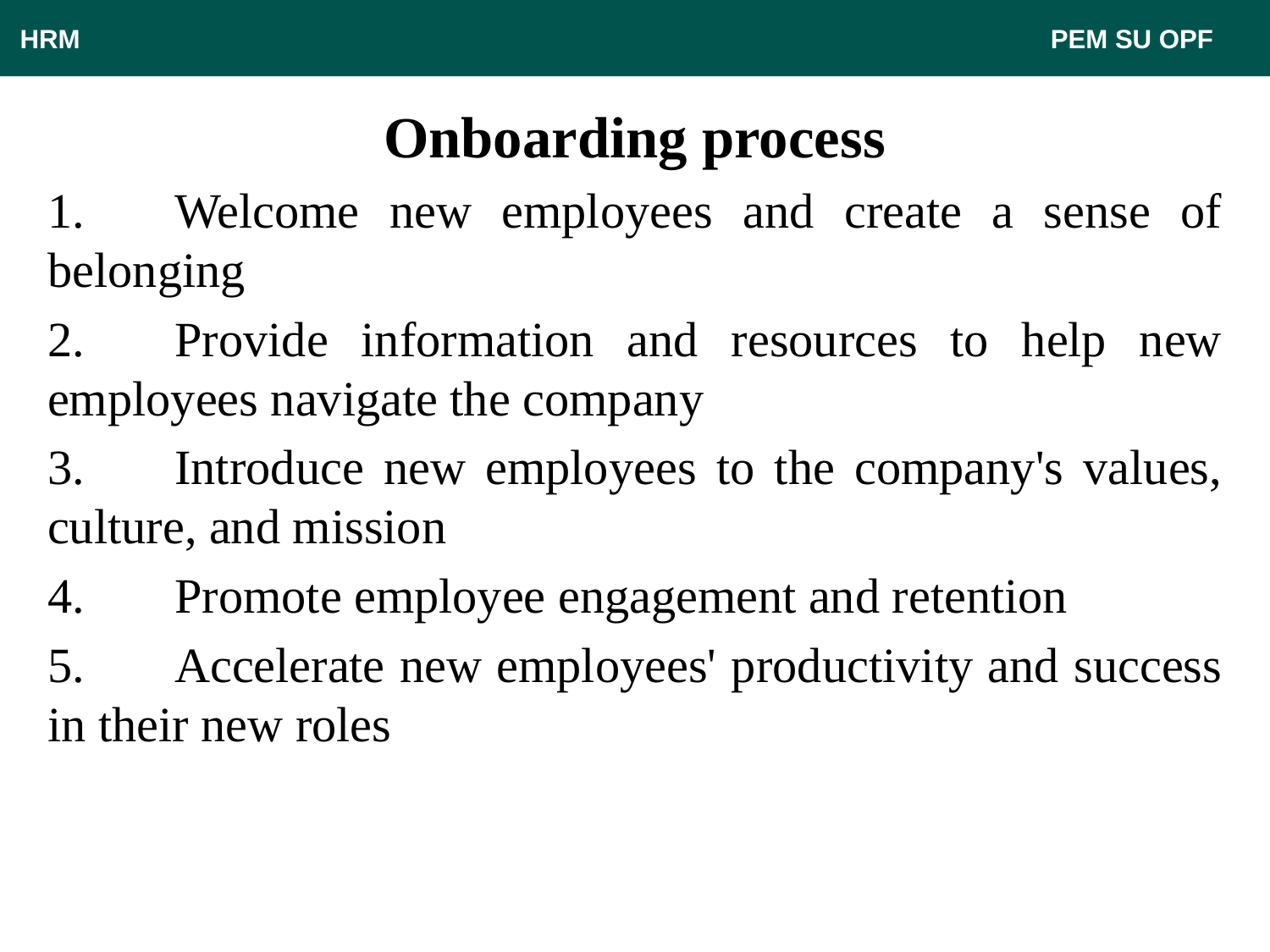

HRM								   PEM SU OPF
# Onboarding process
1.	Welcome new employees and create a sense of belonging
2.	Provide information and resources to help new employees navigate the company
3.	Introduce new employees to the company's values, culture, and mission
4.	Promote employee engagement and retention
5.	Accelerate new employees' productivity and success in their new roles